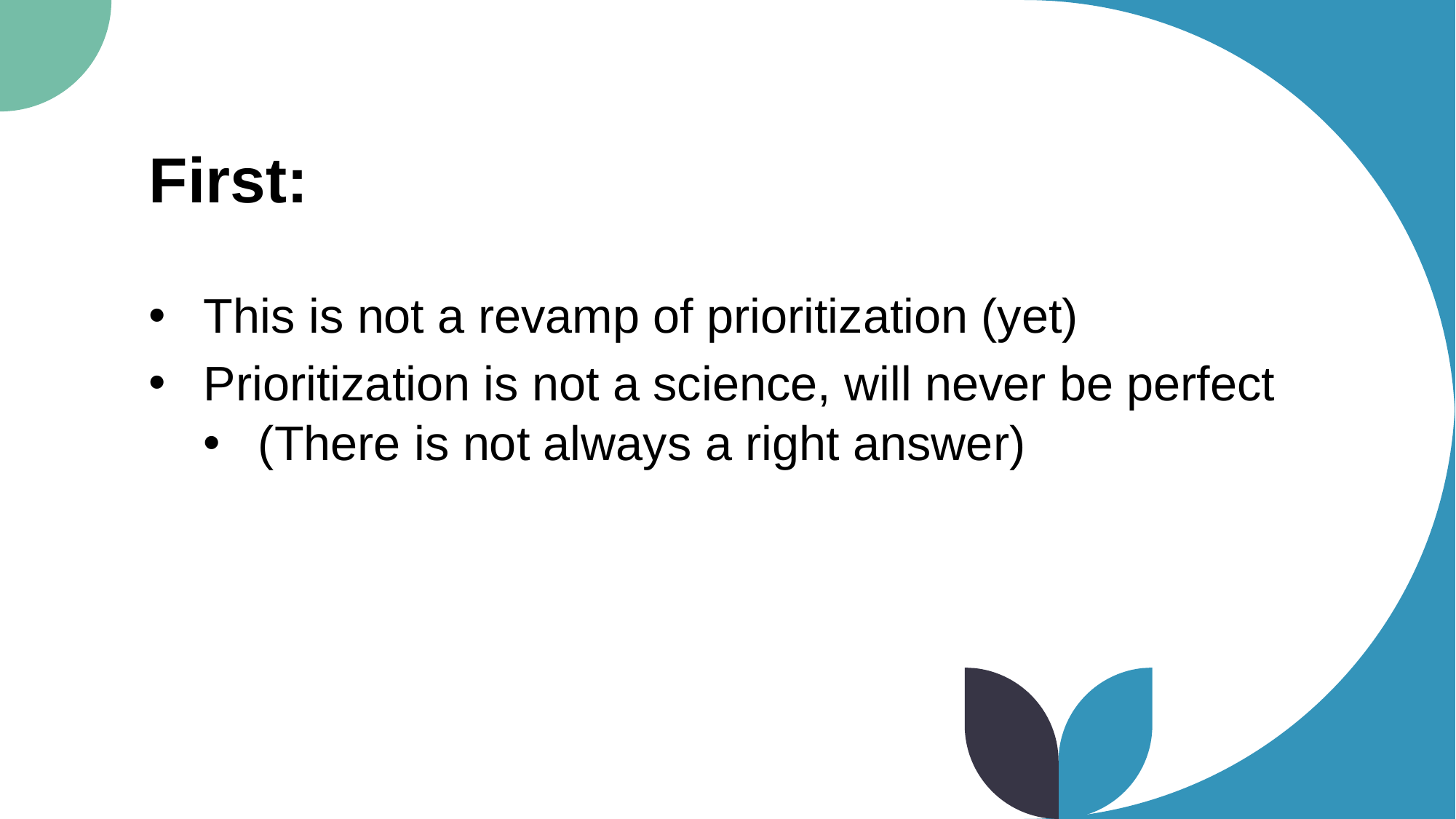

# First:
This is not a revamp of prioritization (yet)
Prioritization is not a science, will never be perfect
(There is not always a right answer)